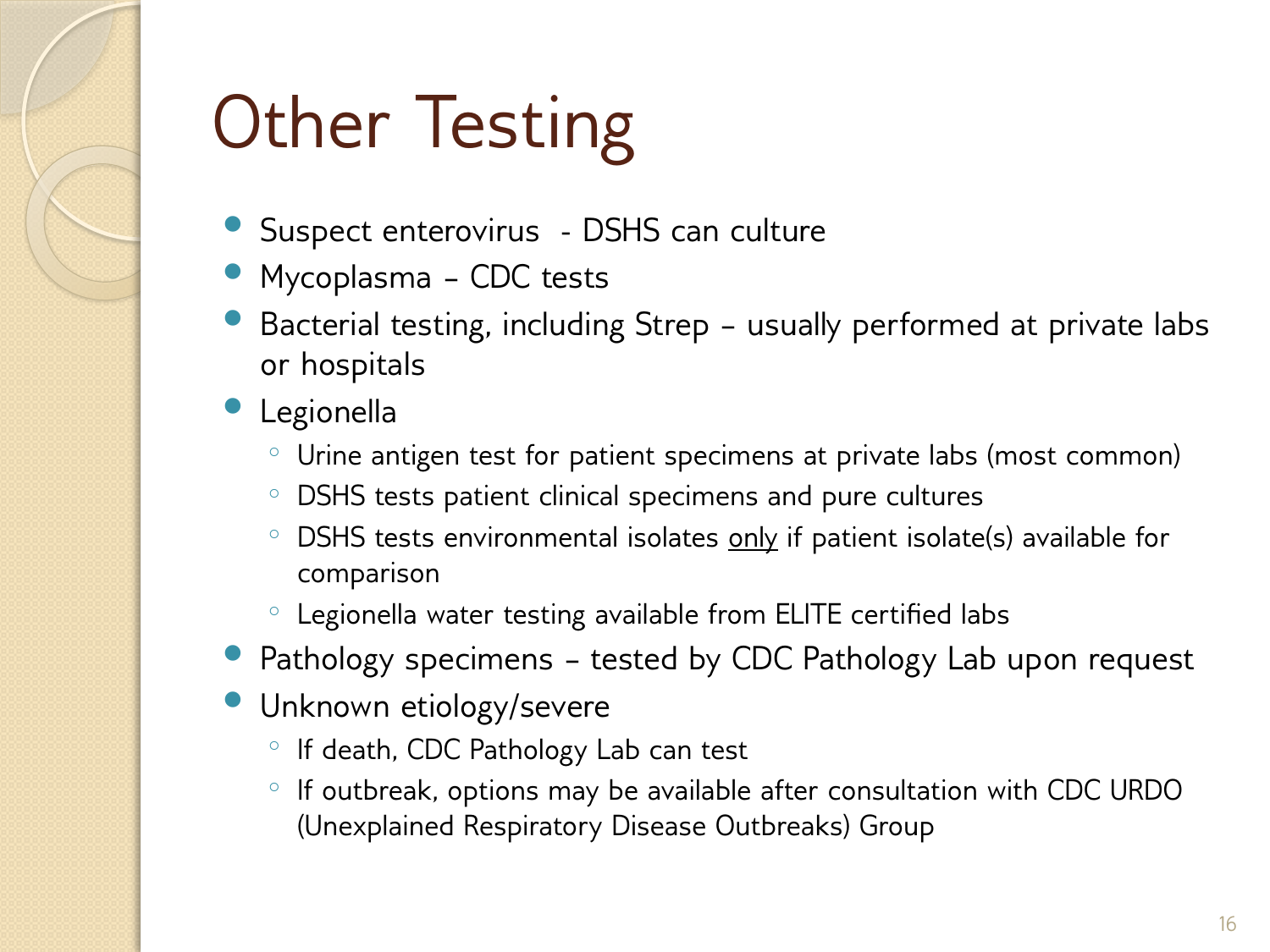

# Other Testing
Suspect enterovirus  - DSHS can culture
Mycoplasma – CDC tests
Bacterial testing, including Strep – usually performed at private labs or hospitals
Legionella
Urine antigen test for patient specimens at private labs (most common)
DSHS tests patient clinical specimens and pure cultures
DSHS tests environmental isolates only if patient isolate(s) available for comparison
Legionella water testing available from ELITE certified labs
Pathology specimens – tested by CDC Pathology Lab upon request
Unknown etiology/severe
If death, CDC Pathology Lab can test
If outbreak, options may be available after consultation with CDC URDO (Unexplained Respiratory Disease Outbreaks) Group

16